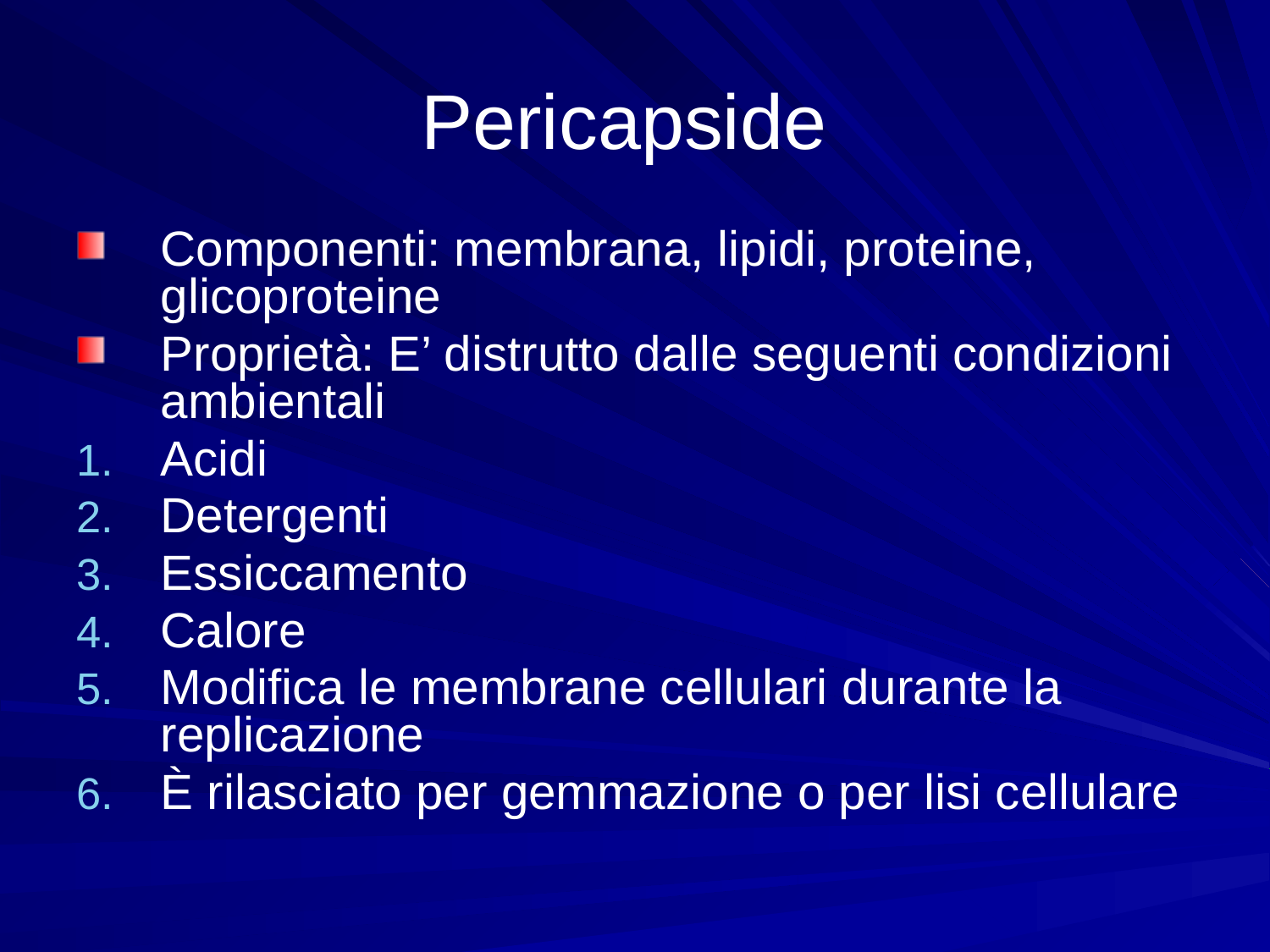

# Pericapside
Componenti: membrana, lipidi, proteine, glicoproteine
Proprietà: E’ distrutto dalle seguenti condizioni ambientali
Acidi
Detergenti
Essiccamento
Calore
Modifica le membrane cellulari durante la replicazione
È rilasciato per gemmazione o per lisi cellulare